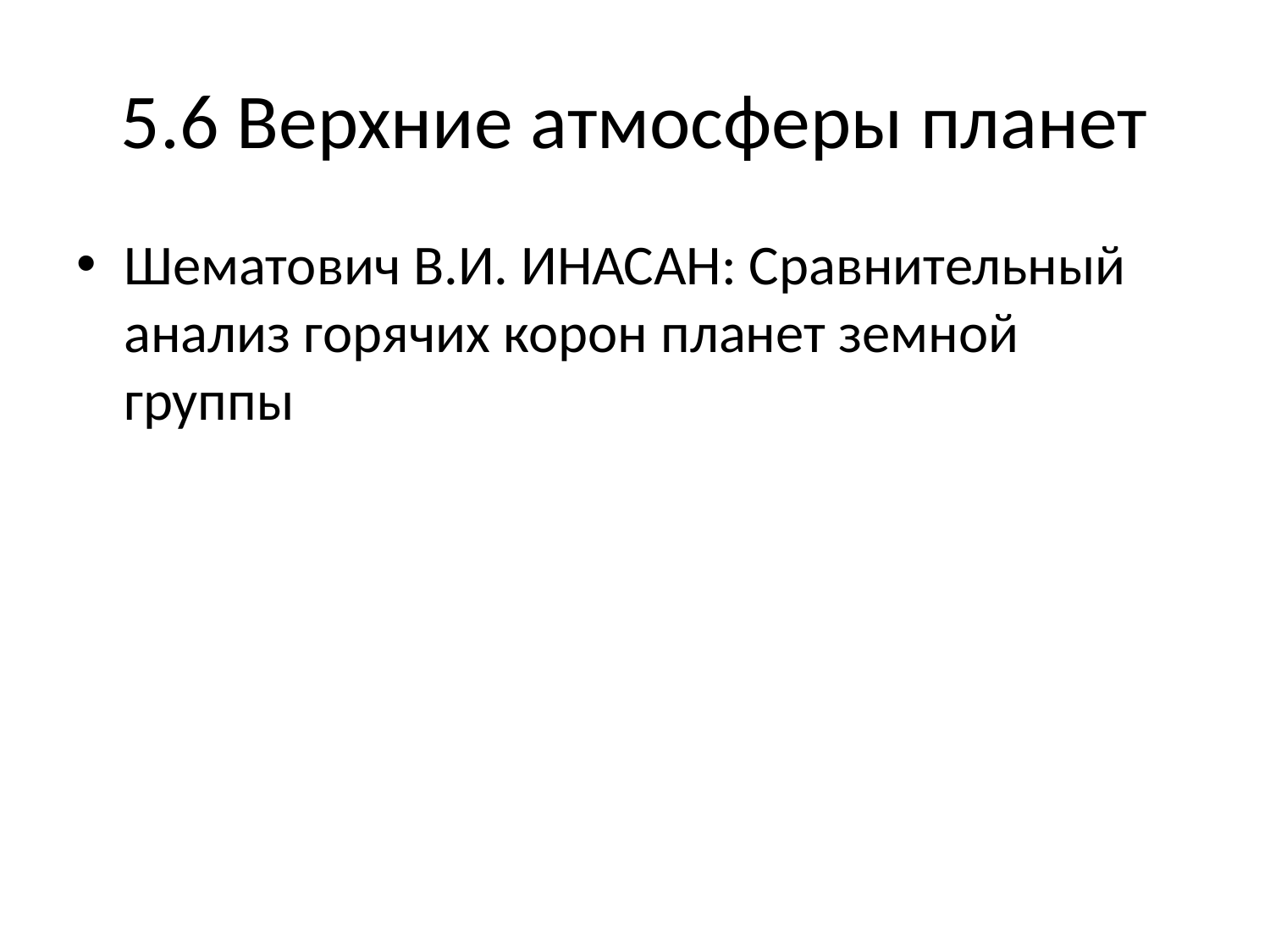

# 5.6 Верхние атмосферы планет
Шематович В.И. ИНАСАН: Сравнительный анализ горячих корон планет земной группы